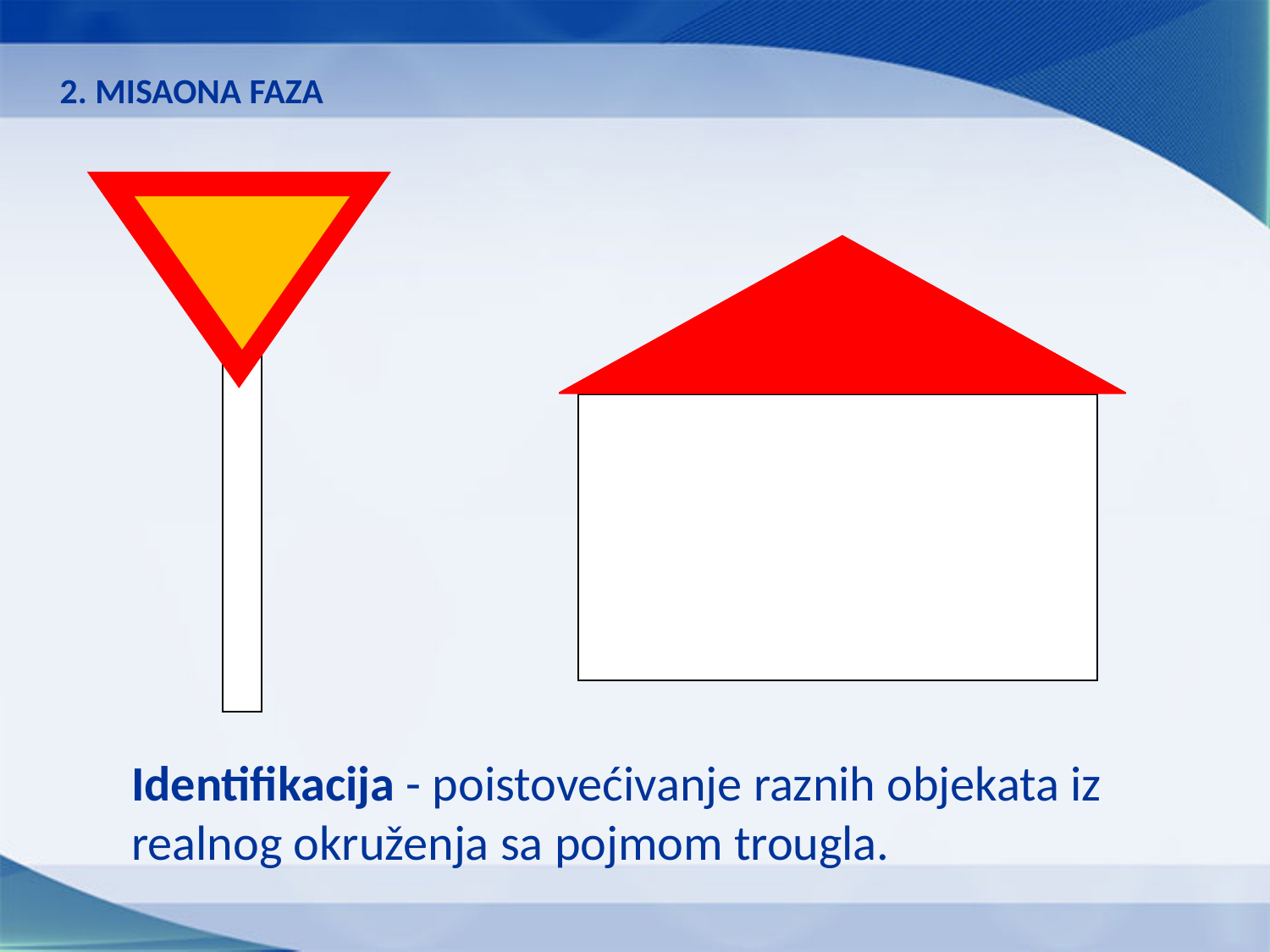

2. MISAONA FAZA

Identifikacija - poistovećivanje raznih objekata iz realnog okruženja sa pojmom trougla.